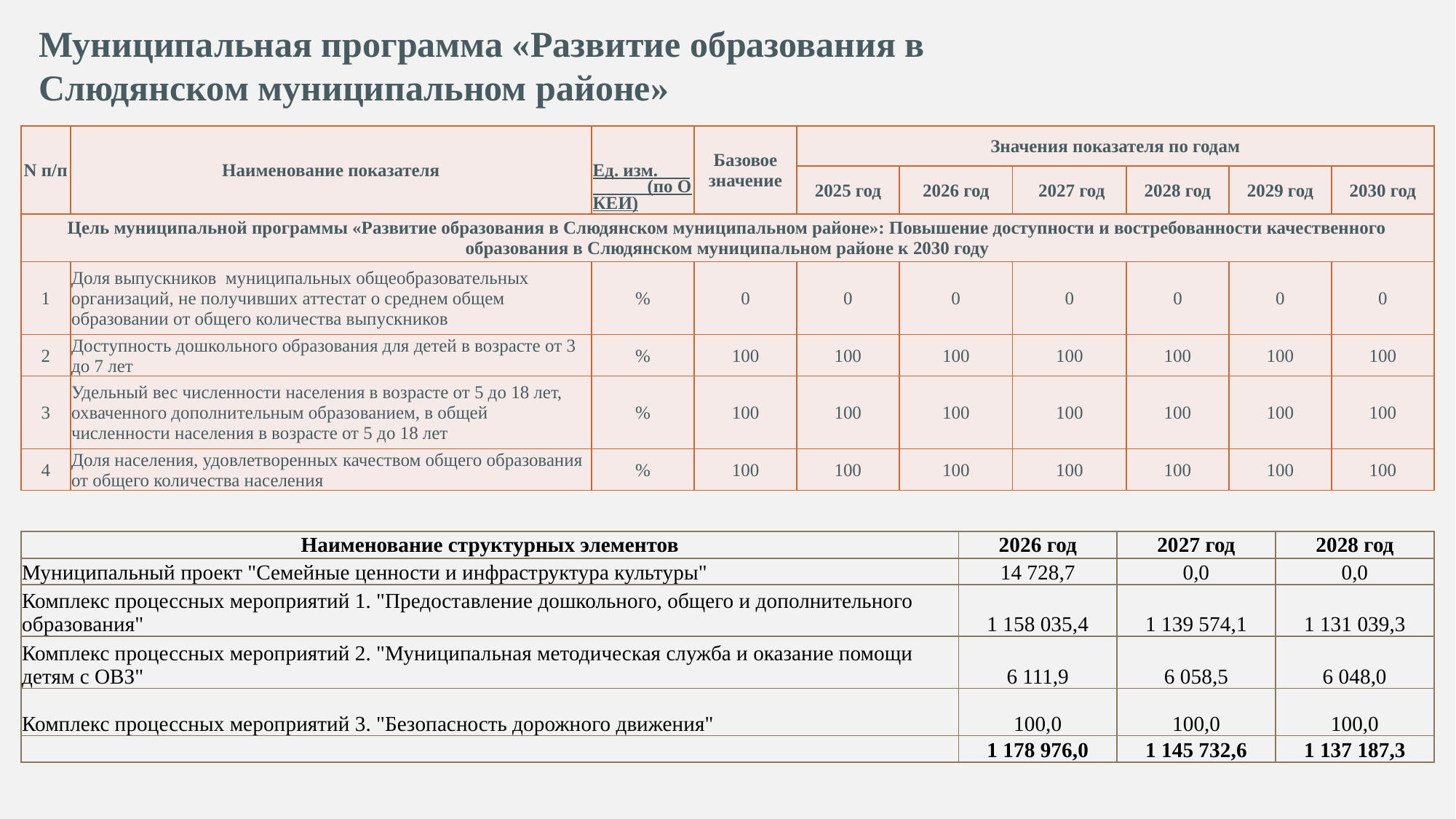

Муниципальная программа «Развитие образования в Слюдянском муниципальном районе»
| N п/п | Наименование показателя | Ед. изм. (по ОКЕИ) | Базовое значение | Значения показателя по годам |  |  |  |  |  |
| --- | --- | --- | --- | --- | --- | --- | --- | --- | --- |
|  |  |  |  | 2025 год | 2026 год | 2027 год | 2028 год | 2029 год | 2030 год |
| Цель муниципальной программы «Развитие образования в Слюдянском муниципальном районе»: Повышение доступности и востребованности качественного образования в Слюдянском муниципальном районе к 2030 году |  |  |  |  |  |  |  |  |  |
| 1 | Доля выпускников муниципальных общеобразовательных организаций, не получивших аттестат о среднем общем образовании от общего количества выпускников | % | 0 | 0 | 0 | 0 | 0 | 0 | 0 |
| 2 | Доступность дошкольного образования для детей в возрасте от 3 до 7 лет | % | 100 | 100 | 100 | 100 | 100 | 100 | 100 |
| 3 | Удельный вес численности населения в возрасте от 5 до 18 лет, охваченного дополнительным образованием, в общей численности населения в возрасте от 5 до 18 лет | % | 100 | 100 | 100 | 100 | 100 | 100 | 100 |
| 4 | Доля населения, удовлетворенных качеством общего образования от общего количества населения | % | 100 | 100 | 100 | 100 | 100 | 100 | 100 |
| Наименование структурных элементов | 2026 год | 2027 год | 2028 год |
| --- | --- | --- | --- |
| Муниципальный проект "Семейные ценности и инфраструктура культуры" | 14 728,7 | 0,0 | 0,0 |
| Комплекс процессных мероприятий 1. "Предоставление дошкольного, общего и дополнительного образования" | 1 158 035,4 | 1 139 574,1 | 1 131 039,3 |
| Комплекс процессных мероприятий 2. "Муниципальная методическая служба и оказание помощи детям с ОВЗ" | 6 111,9 | 6 058,5 | 6 048,0 |
| Комплекс процессных мероприятий 3. "Безопасность дорожного движения" | 100,0 | 100,0 | 100,0 |
|  | 1 178 976,0 | 1 145 732,6 | 1 137 187,3 |